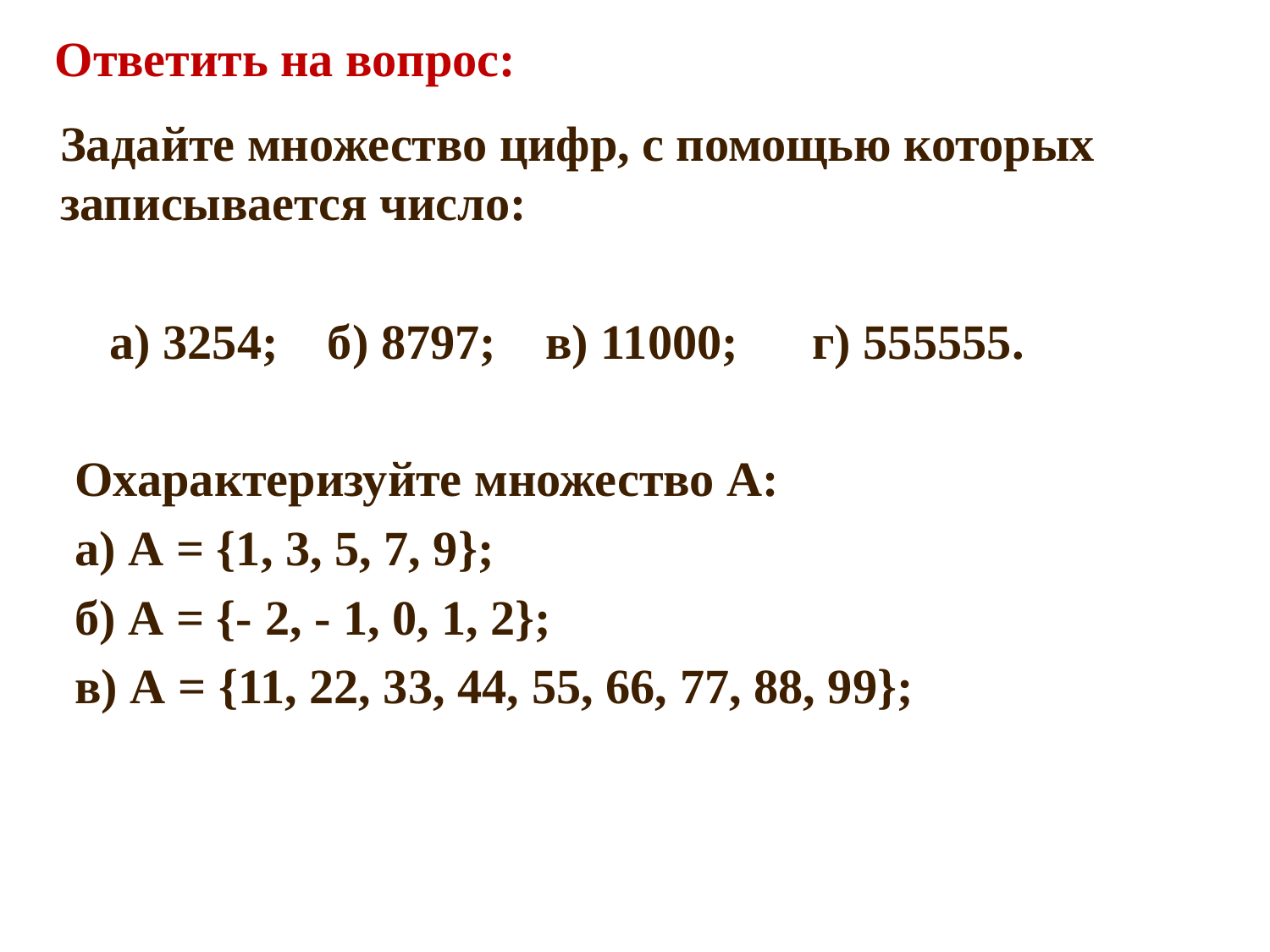

Ответить на вопрос:
Задайте множество цифр, с помощью которых записывается число:

    а) 3254;    б) 8797;    в) 11000;      г) 555555.

Охарактеризуйте множество А:
а) А = {1, 3, 5, 7, 9};
б) А = {- 2, - 1, 0, 1, 2};
в) А = {11, 22, 33, 44, 55, 66, 77, 88, 99};